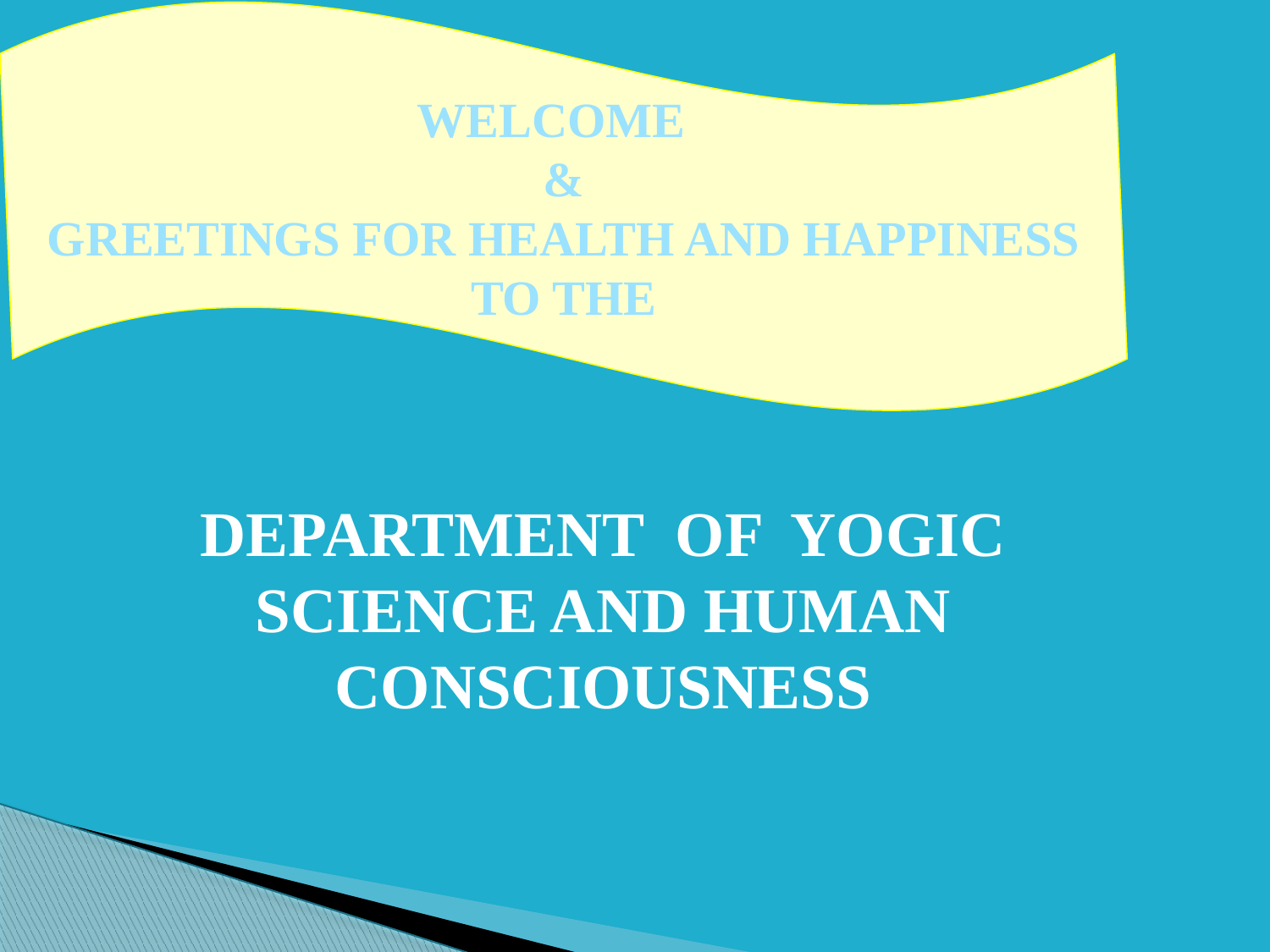

WELCOME
&
GREETINGS FOR HEALTH AND HAPPINESS
TO THE

DEPARTMENT  OF  YOGIC SCIENCE AND HUMAN CONSCIOUSNESS